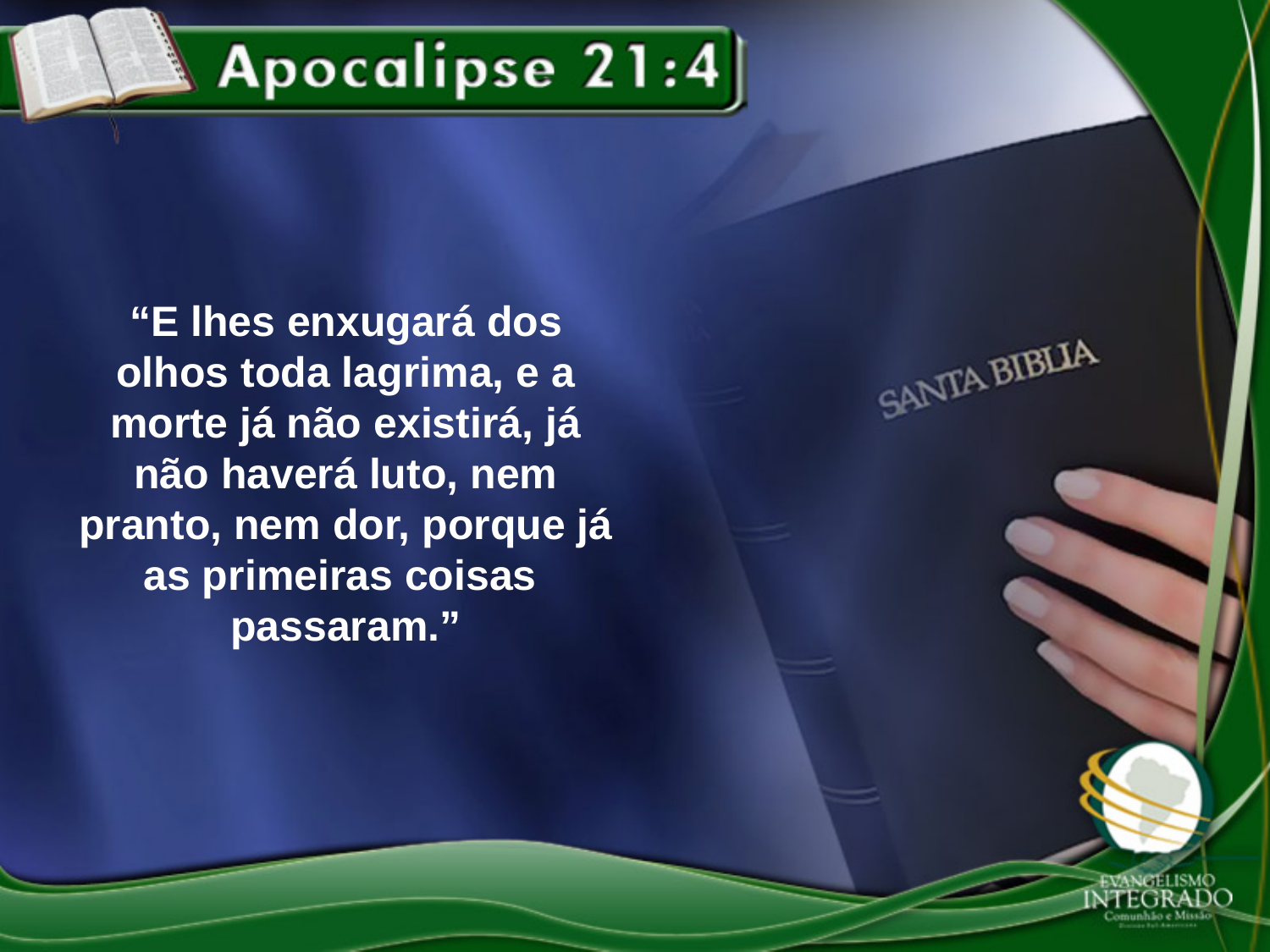

“E lhes enxugará dos olhos toda lagrima, e a morte já não existirá, já não haverá luto, nem pranto, nem dor, porque já as primeiras coisas  passaram.”